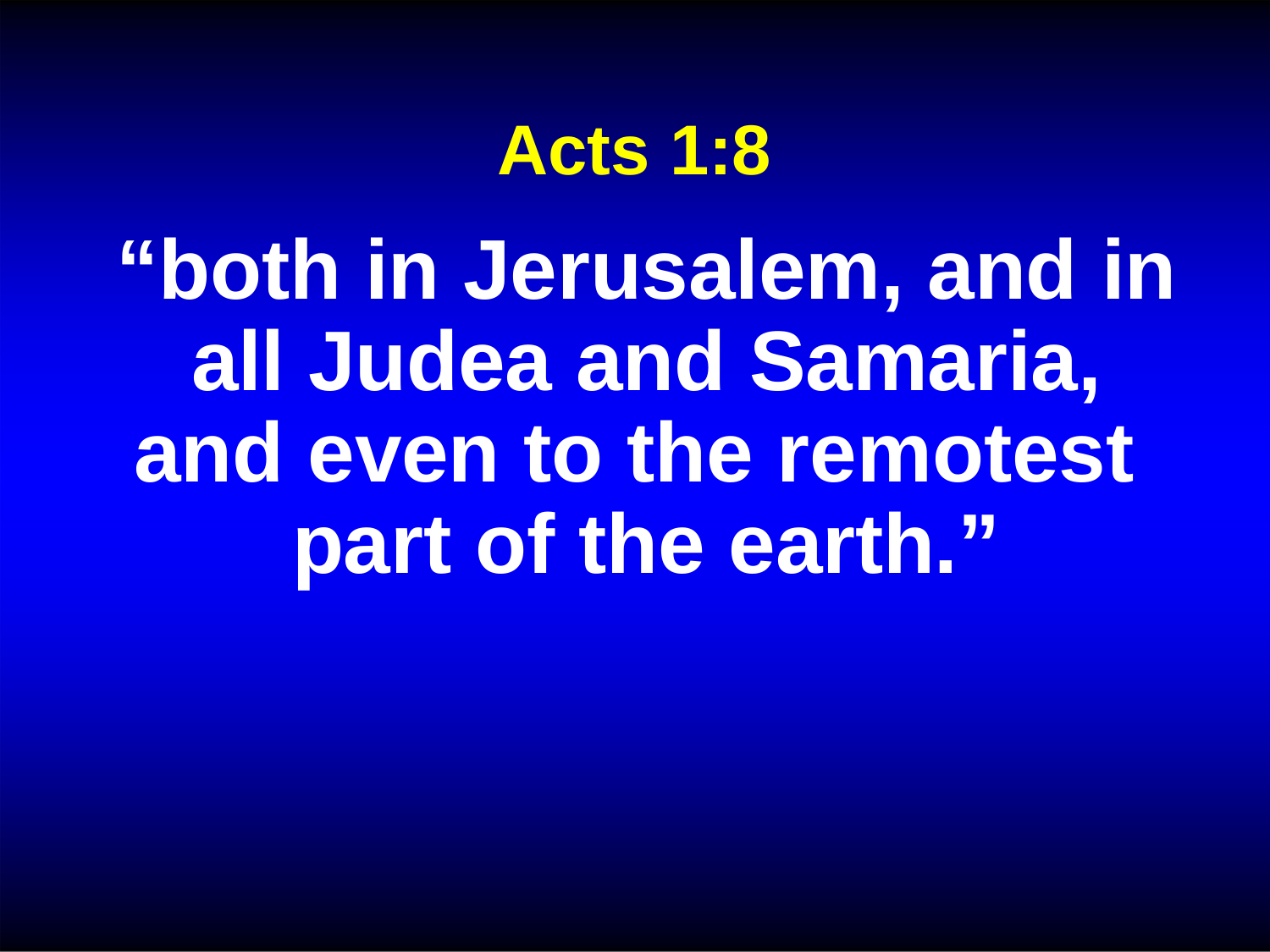

# Acts 1:8
“both in Jerusalem, and in  all Judea and Samaria,  and even to the remotest  part of the earth.”